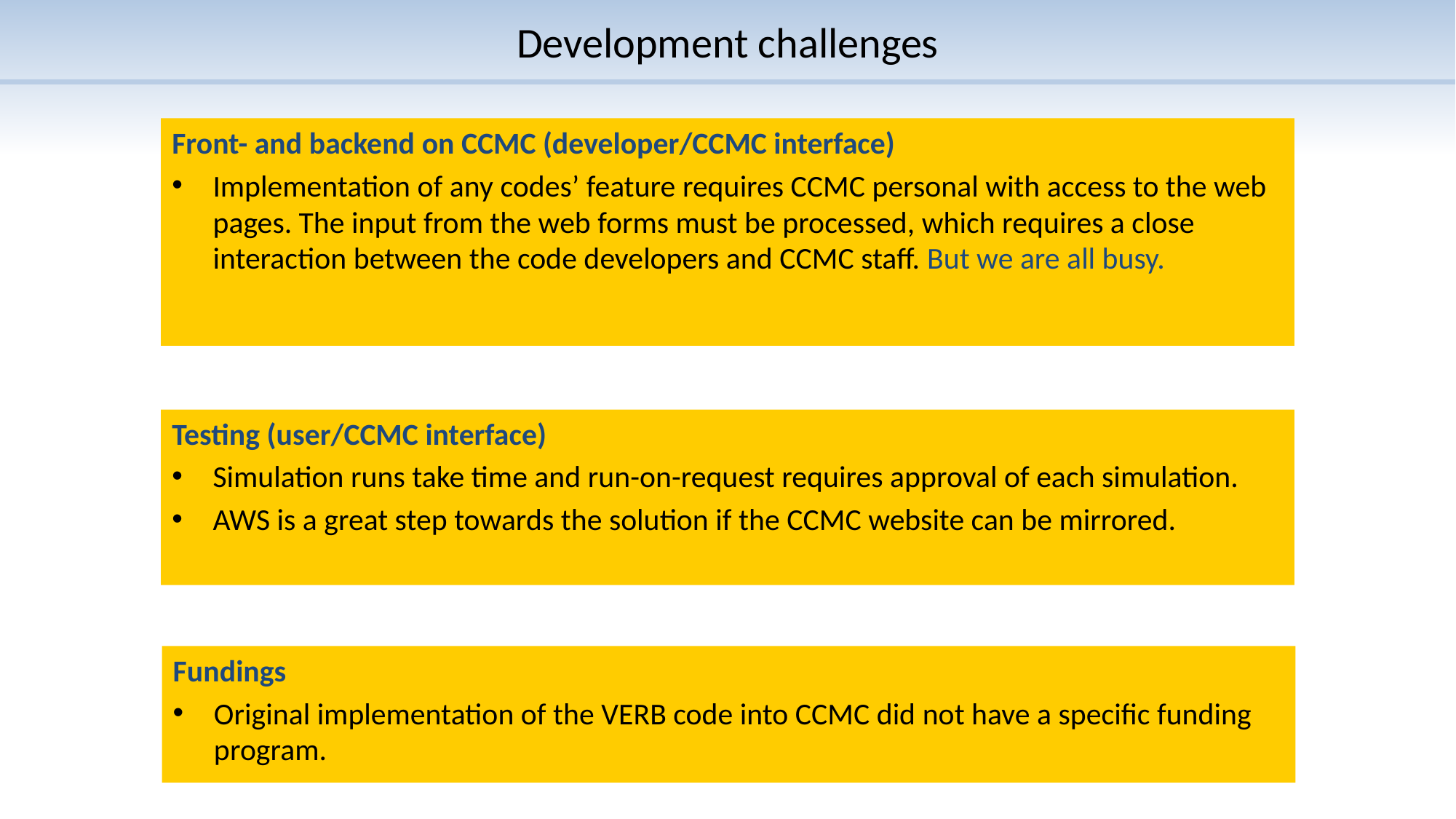

# Development challenges
Front- and backend on CCMC (developer/CCMC interface)
Implementation of any codes’ feature requires CCMC personal with access to the web pages. The input from the web forms must be processed, which requires a close interaction between the code developers and CCMC staff. But we are all busy.

Testing (user/CCMC interface)
Simulation runs take time and run-on-request requires approval of each simulation.
AWS is a great step towards the solution if the CCMC website can be mirrored.
Fundings
Original implementation of the VERB code into CCMC did not have a specific funding program.
Drozdov et al., 2015
The one-year VERB code simulations provide a qualitative agreement with the observations during the Van Allen Probes period.